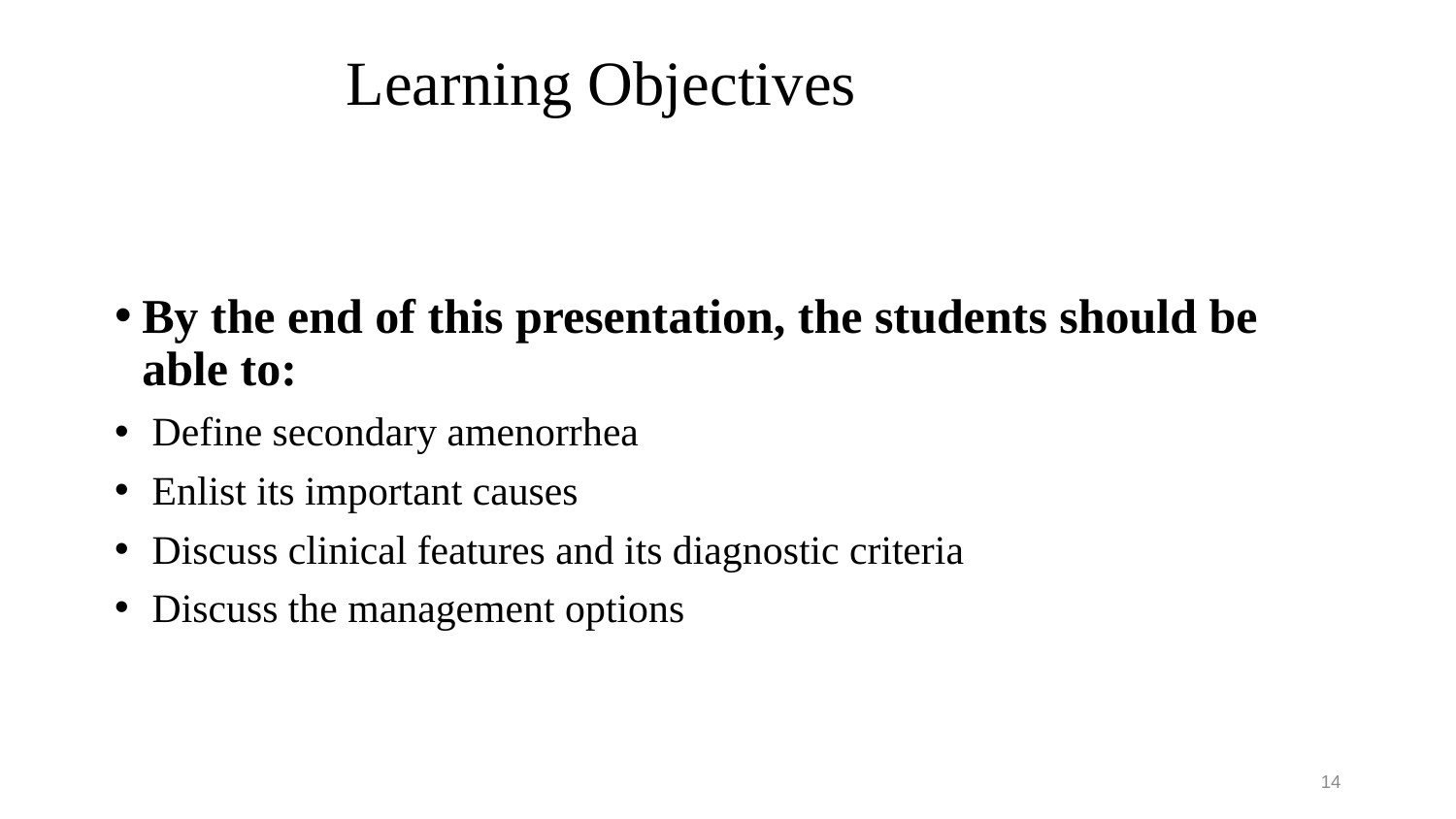

# Learning Objectives

By the end of this presentation, the students should be able to:
 Define secondary amenorrhea
 Enlist its important causes
 Discuss clinical features and its diagnostic criteria
 Discuss the management options

14